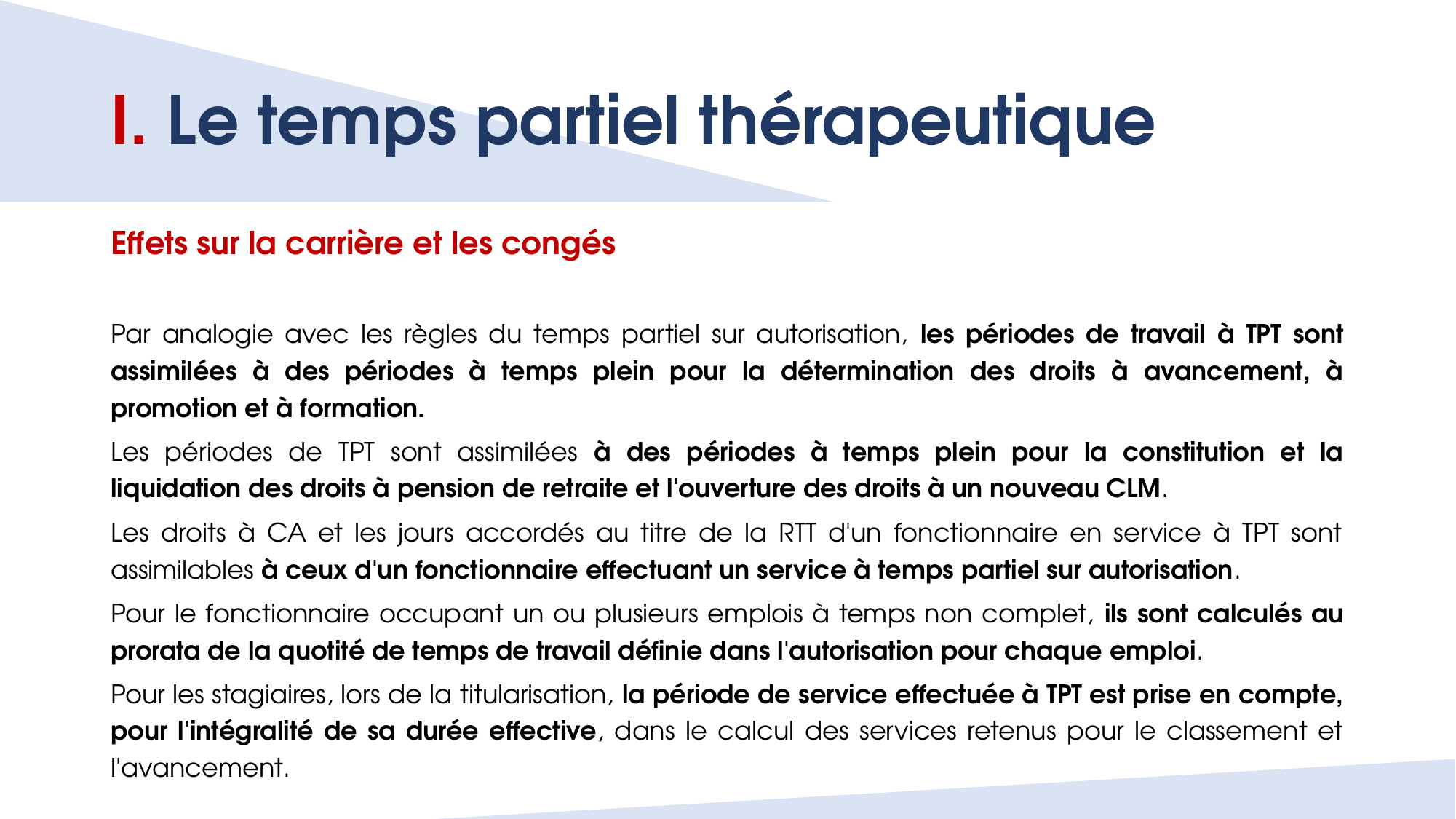

# I. Le temps partiel thérapeutique
Effets sur la carrière et les congés

Par analogie avec les règles du temps partiel sur autorisation, les périodes de travail à TPT sont assimilées à des périodes à temps plein pour la détermination des droits à avancement, à promotion et à formation.
Les périodes de TPT sont assimilées à des périodes à temps plein pour la constitution et la liquidation des droits à pension de retraite et l'ouverture des droits à un nouveau CLM.
Les droits à CA et les jours accordés au titre de la RTT d'un fonctionnaire en service à TPT sont assimilables à ceux d'un fonctionnaire effectuant un service à temps partiel sur autorisation.
Pour le fonctionnaire occupant un ou plusieurs emplois à temps non complet, ils sont calculés au prorata de la quotité de temps de travail définie dans l'autorisation pour chaque emploi.
Pour les stagiaires, lors de la titularisation, la période de service effectuée à TPT est prise en compte, pour l'intégralité de sa durée effective, dans le calcul des services retenus pour le classement et l'avancement.

15